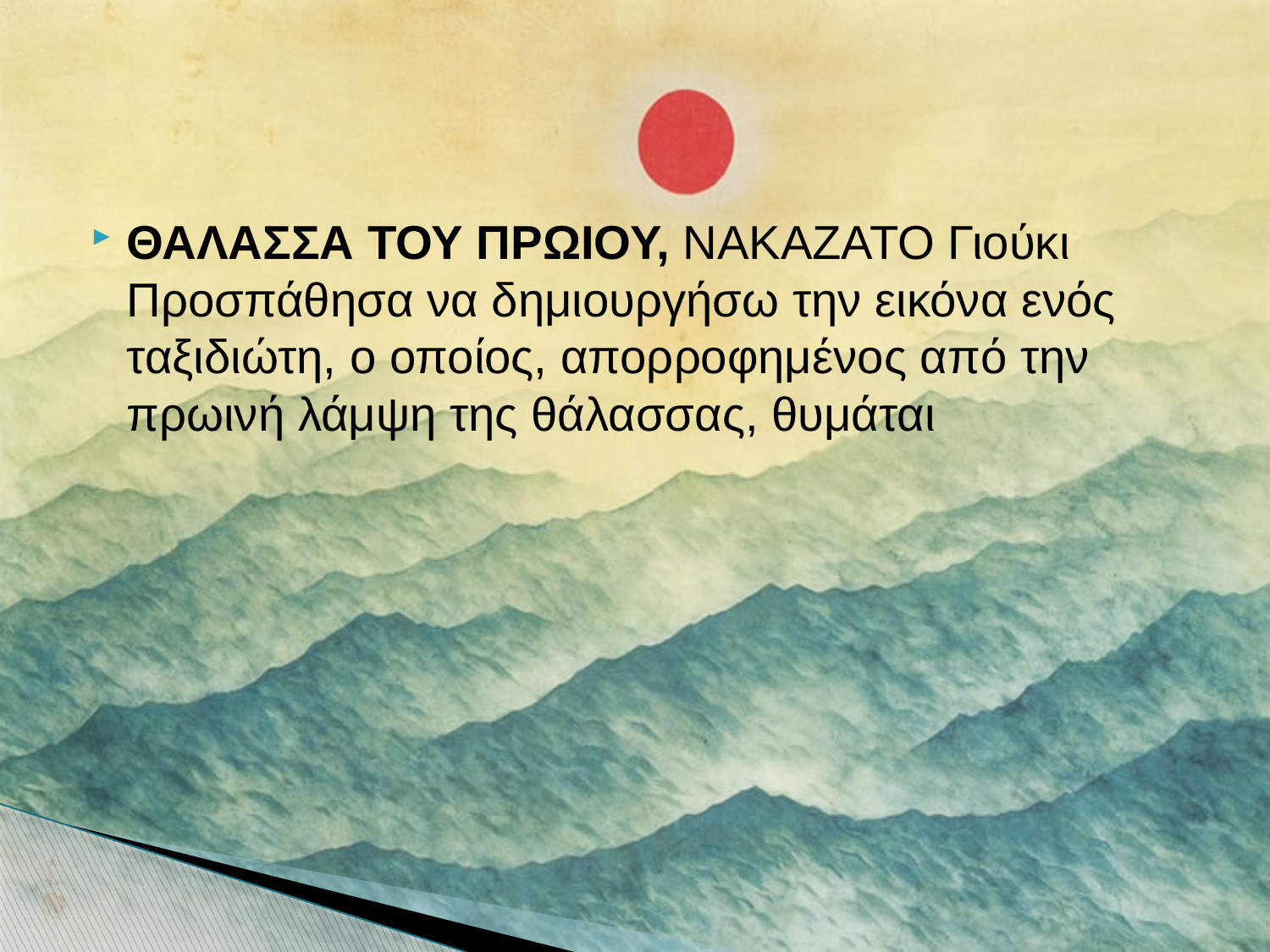

ΘΑΛΑΣΣΑ ΤΟΥ ΠΡΩΙΟΥ, ΝΑΚΑΖΑΤΟ Γιούκι Προσπάθησα να δημιουργήσω την εικόνα ενός ταξιδιώτη, ο οποίος, απορροφημένος από την πρωινή λάμψη της θάλασσας, θυμάται